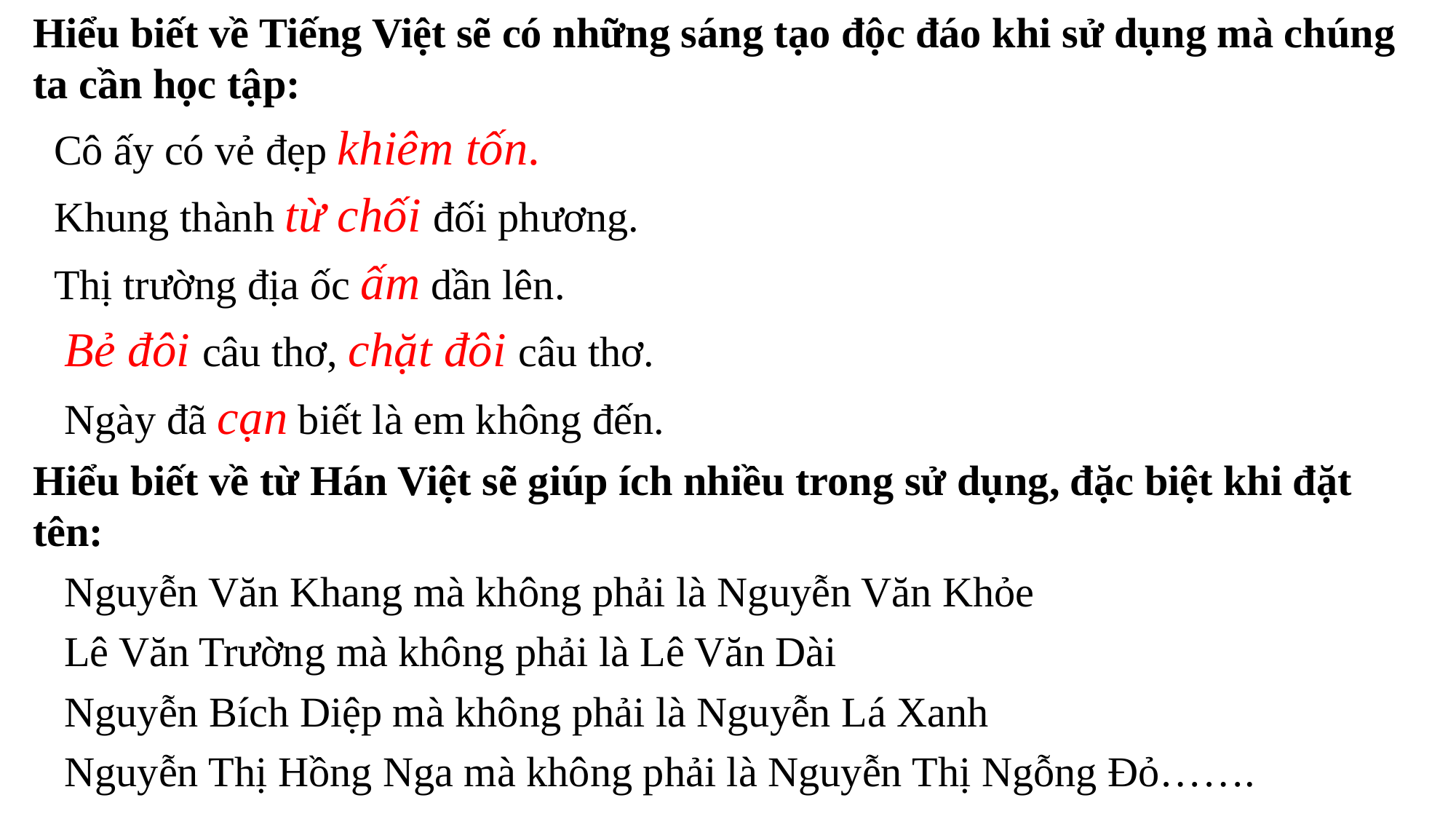

Hiểu biết về Tiếng Việt sẽ có những sáng tạo độc đáo khi sử dụng mà chúng ta cần học tập:
  Cô ấy có vẻ đẹp khiêm tốn.
  Khung thành từ chối đối phương.
  Thị trường địa ốc ấm dần lên.
   Bẻ đôi câu thơ, chặt đôi câu thơ.
   Ngày đã cạn biết là em không đến.
Hiểu biết về từ Hán Việt sẽ giúp ích nhiều trong sử dụng, đặc biệt khi đặt tên:
   Nguyễn Văn Khang mà không phải là Nguyễn Văn Khỏe
   Lê Văn Trường mà không phải là Lê Văn Dài
   Nguyễn Bích Diệp mà không phải là Nguyễn Lá Xanh
   Nguyễn Thị Hồng Nga mà không phải là Nguyễn Thị Ngỗng Đỏ…….